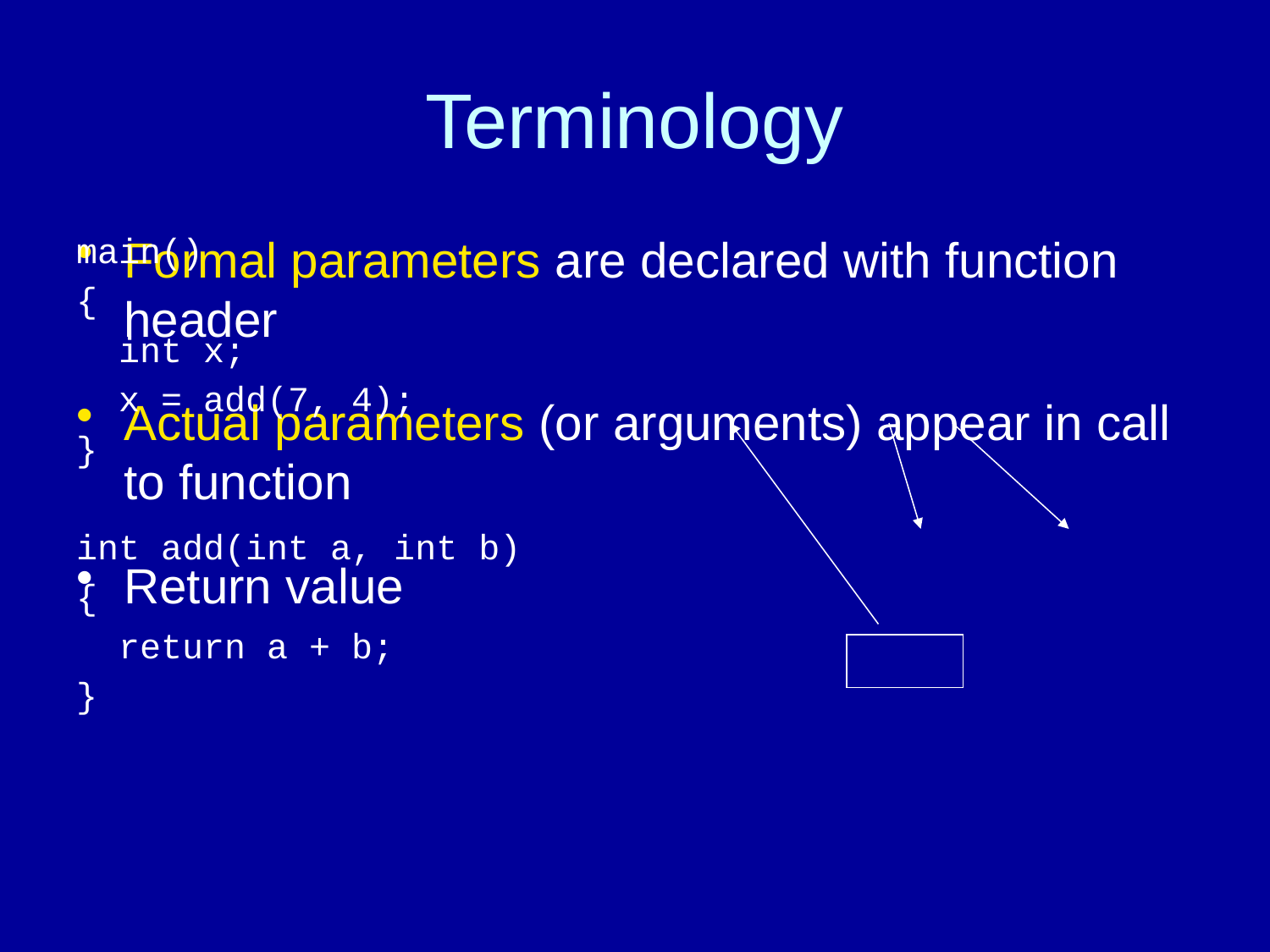

# Terminology
Formal parameters are declared with function header

Actual parameters (or arguments) appear in call to function

Return value
main()
{
  int x;
  x = add(7, 4);
}

int add(int a, int b)
{
  return a + b;
}